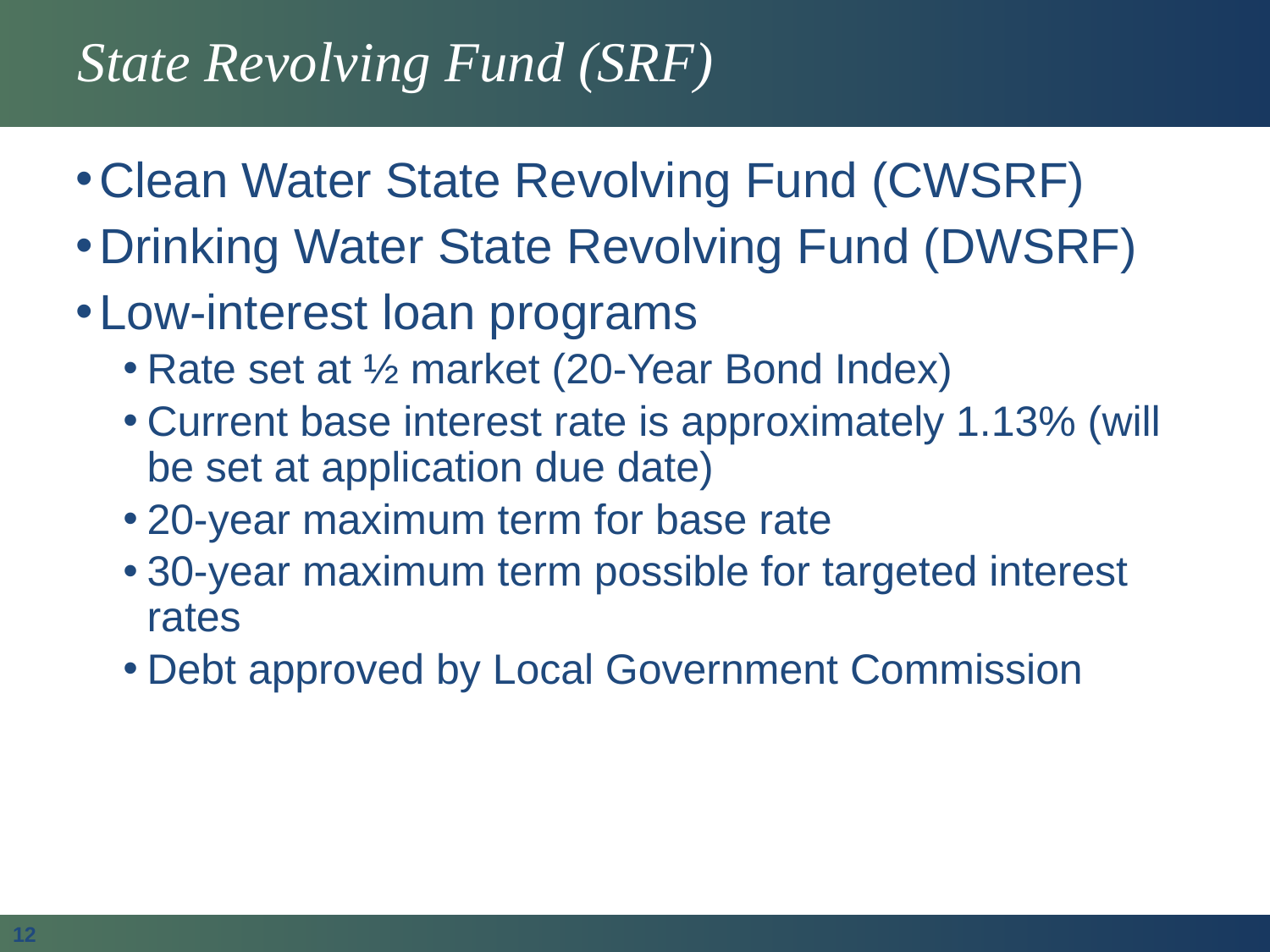

# State Revolving Fund (SRF)
Clean Water State Revolving Fund (CWSRF)
Drinking Water State Revolving Fund (DWSRF)
Low-interest loan programs
Rate set at ½ market (20-Year Bond Index)
Current base interest rate is approximately 1.13% (will be set at application due date)
20-year maximum term for base rate
30-year maximum term possible for targeted interest rates
Debt approved by Local Government Commission

12